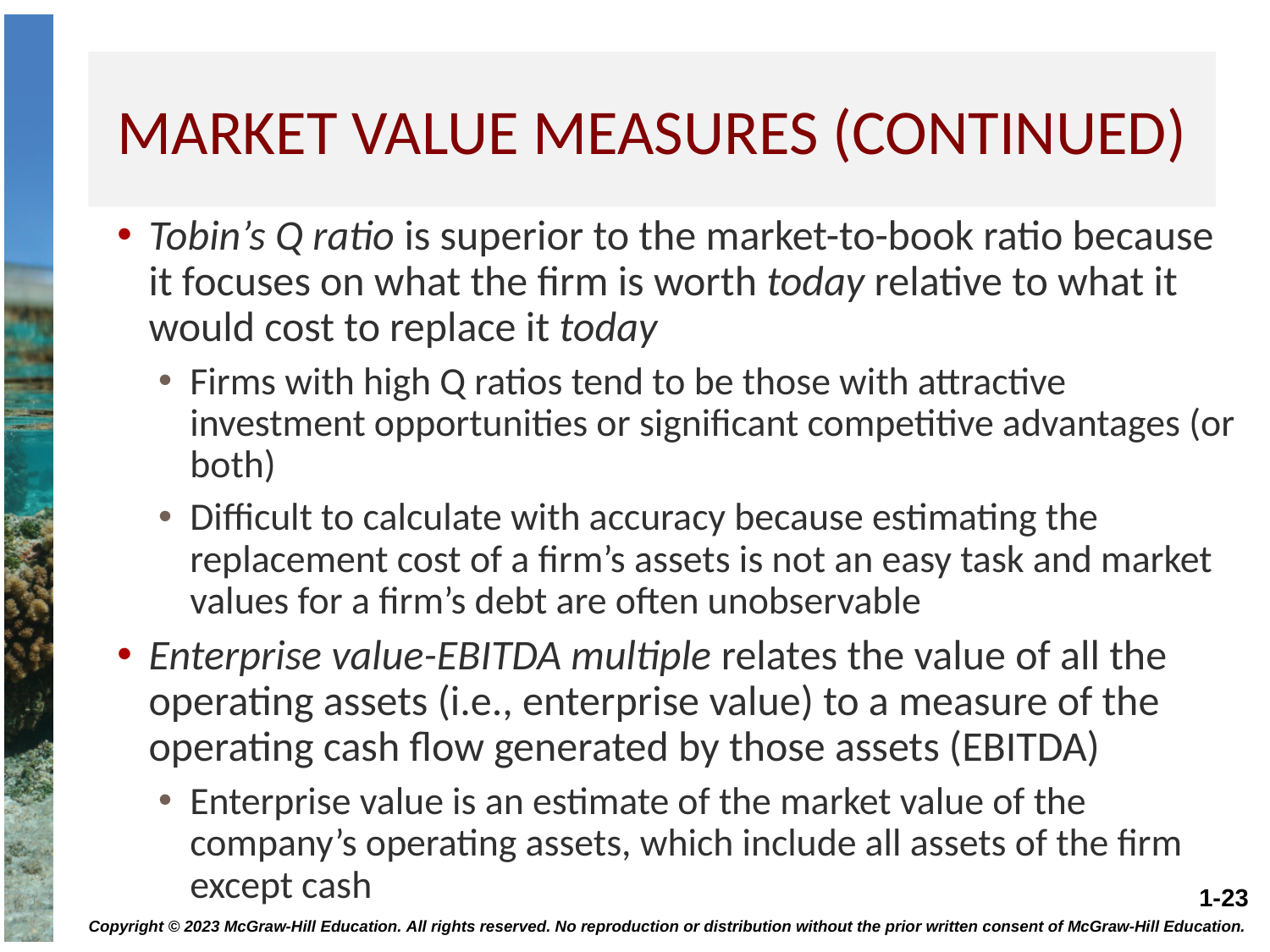

# Market value measures (continued)
Tobin’s Q ratio is superior to the market-to-book ratio because it focuses on what the firm is worth today relative to what it would cost to replace it today
Firms with high Q ratios tend to be those with attractive investment opportunities or significant competitive advantages (or both)
Difficult to calculate with accuracy because estimating the replacement cost of a firm’s assets is not an easy task and market values for a firm’s debt are often unobservable
Enterprise value-EBITDA multiple relates the value of all the operating assets (i.e., enterprise value) to a measure of the operating cash flow generated by those assets (EBITDA)
Enterprise value is an estimate of the market value of the company’s operating assets, which include all assets of the firm except cash
Copyright © 2023 McGraw-Hill Education. All rights reserved. No reproduction or distribution without the prior written consent of McGraw-Hill Education.